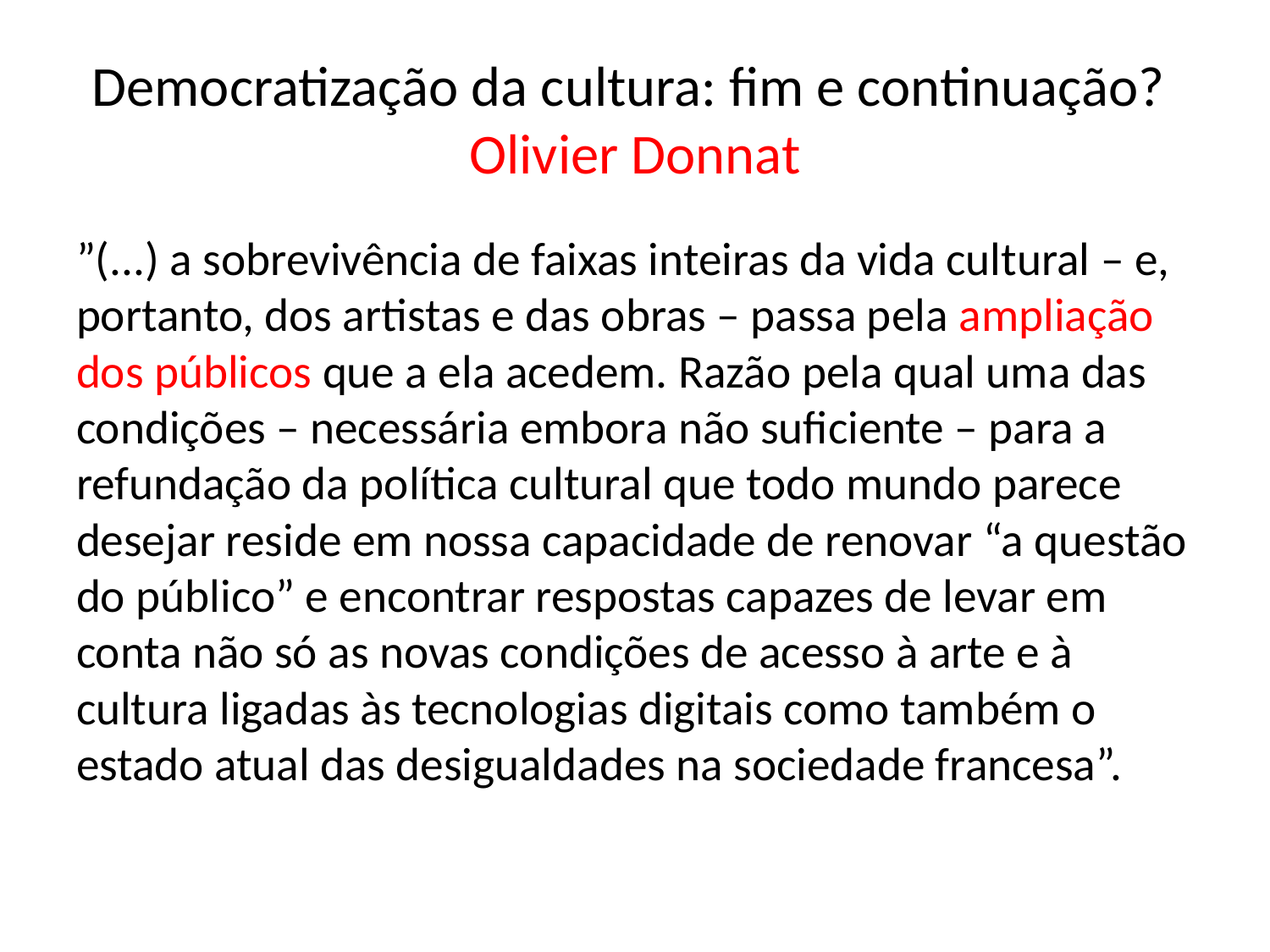

# Democratização da cultura: fim e continuação? Olivier Donnat
”(...) a sobrevivência de faixas inteiras da vida cultural – e, portanto, dos artistas e das obras – passa pela ampliação dos públicos que a ela acedem. Razão pela qual uma das condições – necessária embora não suficiente – para a refundação da política cultural que todo mundo parece desejar reside em nossa capacidade de renovar “a questão do público” e encontrar respostas capazes de levar em conta não só as novas condições de acesso à arte e à cultura ligadas às tecnologias digitais como também o estado atual das desigualdades na sociedade francesa”.